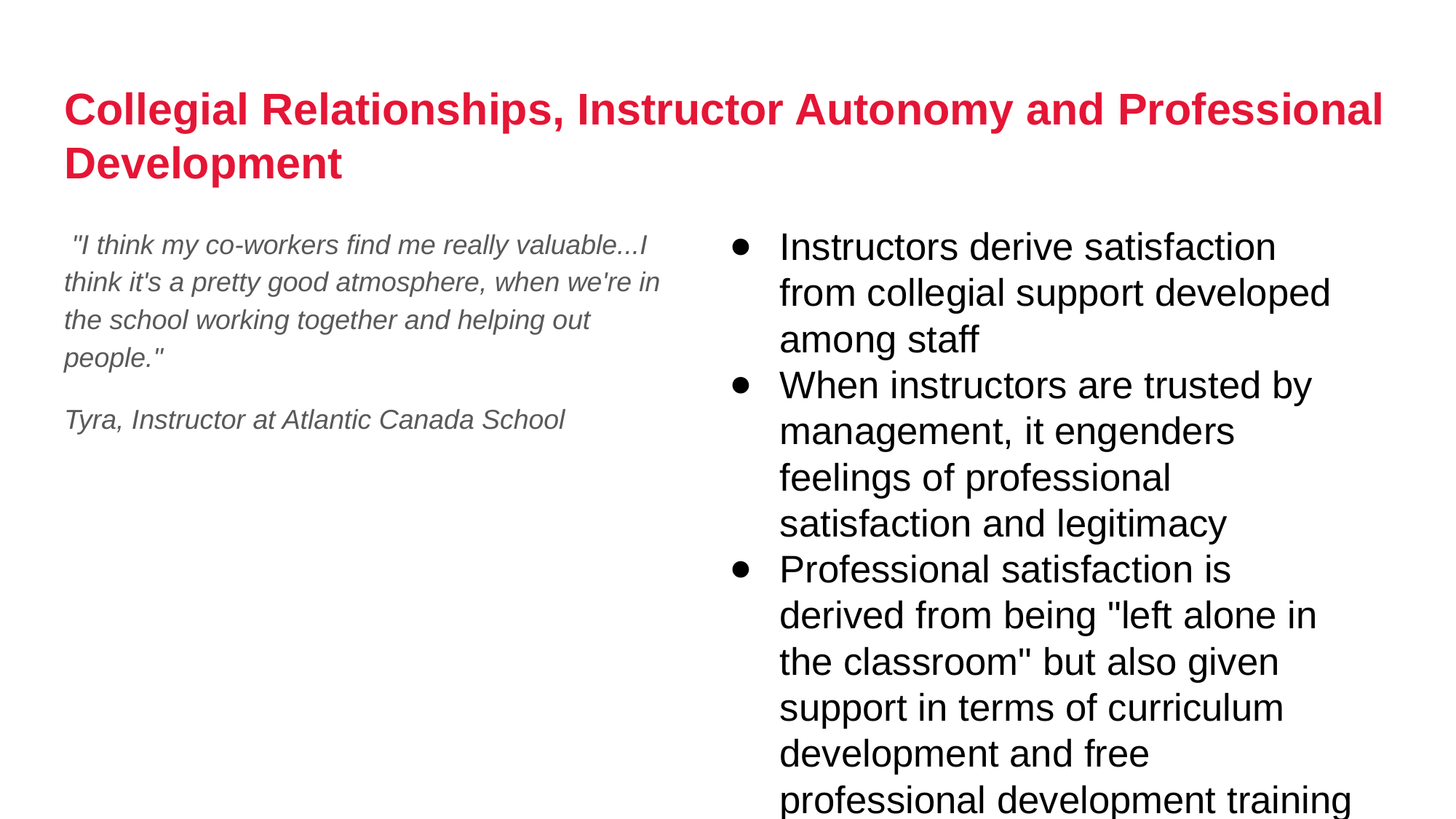

# Collegial Relationships, Instructor Autonomy and Professional Development
 "I think my co-workers find me really valuable...I think it's a pretty good atmosphere, when we're in the school working together and helping out people."
Tyra, Instructor at Atlantic Canada School
Instructors derive satisfaction from collegial support developed among staff
When instructors are trusted by management, it engenders feelings of professional satisfaction and legitimacy
Professional satisfaction is derived from being "left alone in the classroom" but also given support in terms of curriculum development and free professional development training
Some instructors drew satisfaction from being provided professional development opportunities in their EAP programs, such as attending TESOL through a professional development fund